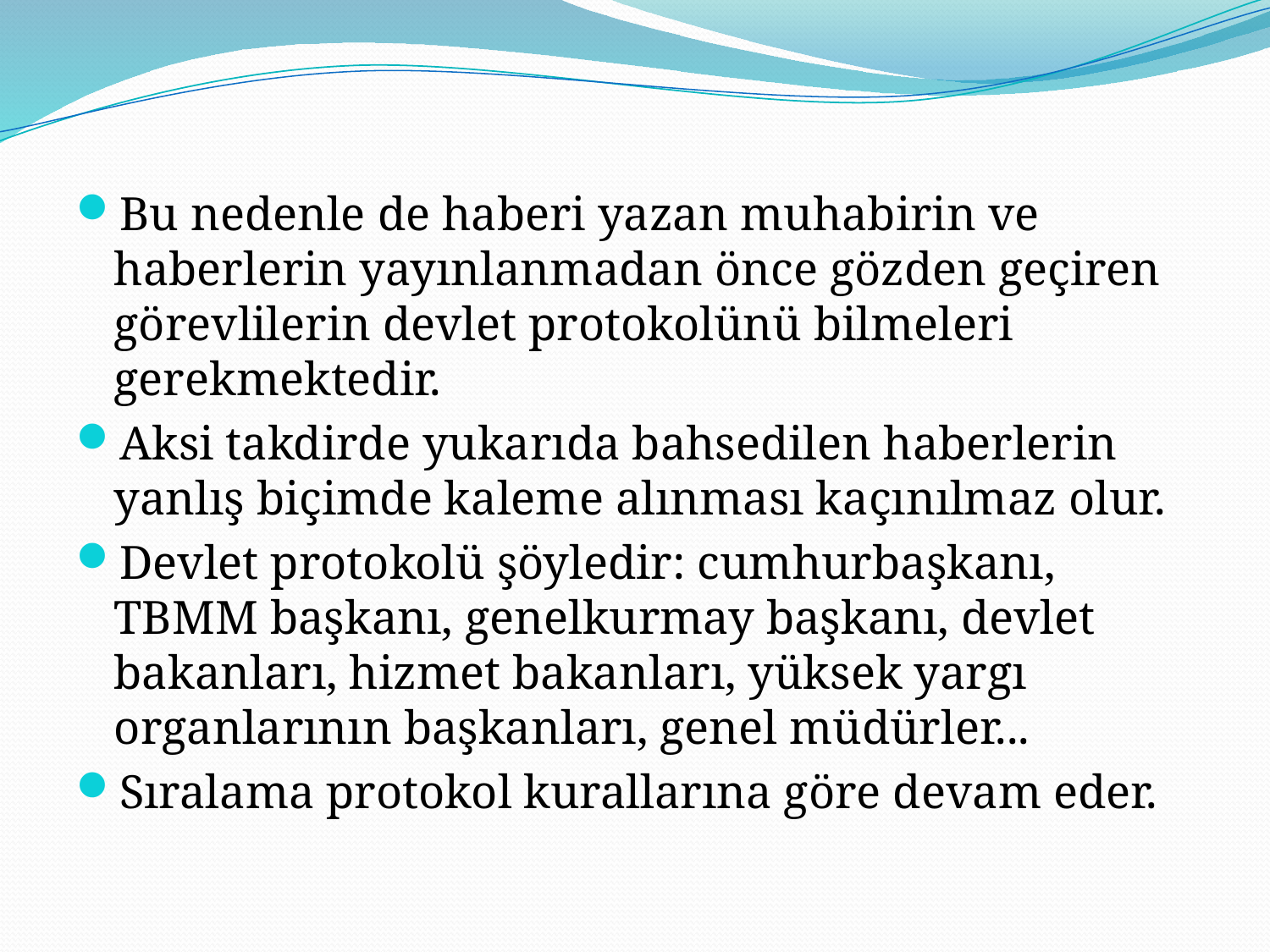

Bu nedenle de haberi yazan muhabirin ve haberlerin yayınlanmadan önce gözden geçiren görevlilerin devlet protokolünü bilmeleri gerekmektedir.
Aksi takdirde yukarıda bahsedilen haberlerin yanlış biçimde kaleme alınması kaçınılmaz olur.
Devlet protokolü şöyledir: cumhurbaşkanı, TBMM başkanı, genelkurmay başkanı, devlet bakanları, hizmet bakanları, yüksek yargı organlarının başkanları, genel müdürler...
Sıralama protokol kurallarına göre devam eder.